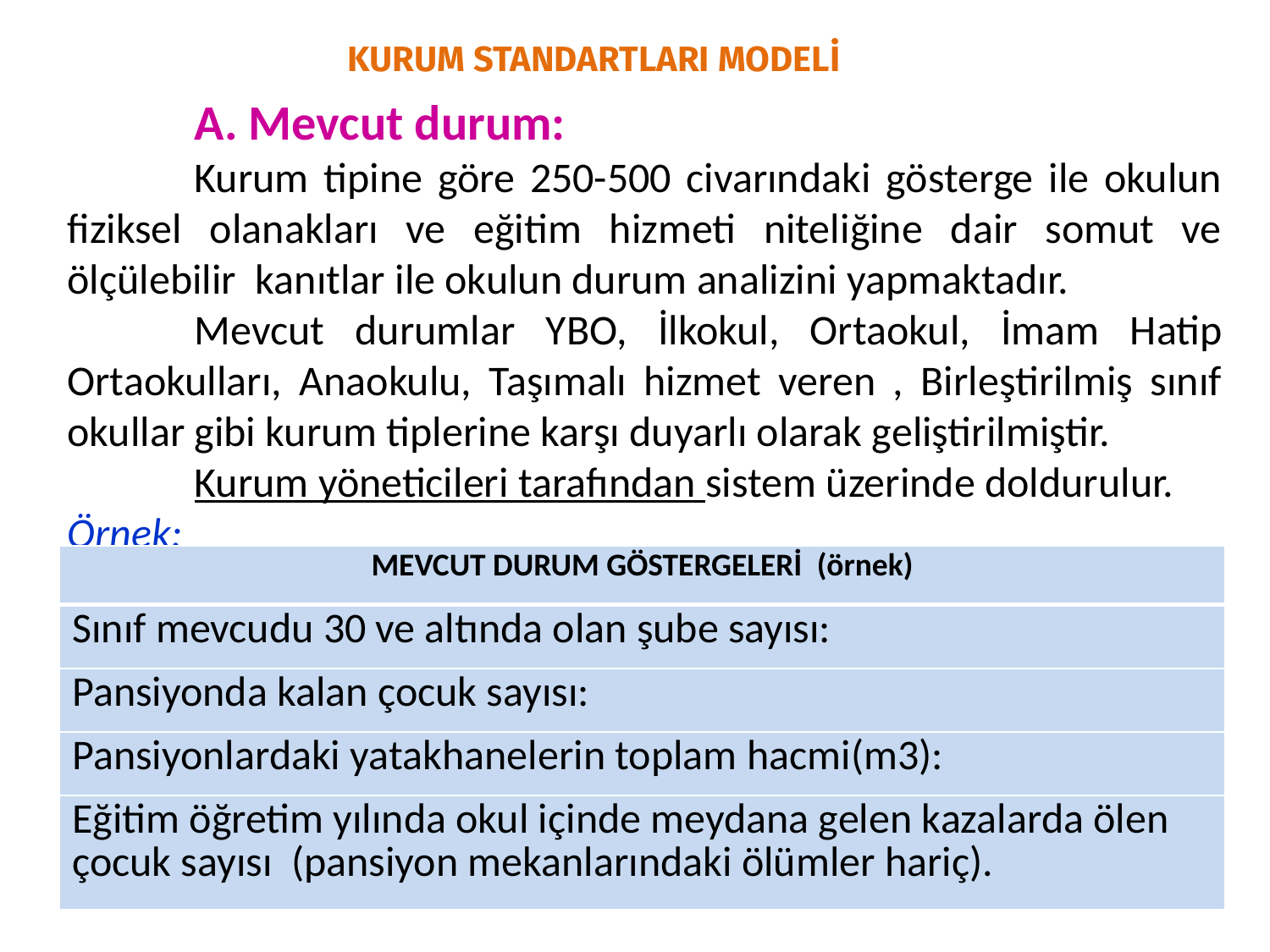

KURUM STANDARTLARI MODELİ

	A. Mevcut durum:
	Kurum tipine göre 250-500 civarındaki gösterge ile okulun fiziksel olanakları ve eğitim hizmeti niteliğine dair somut ve ölçülebilir  kanıtlar ile okulun durum analizini yapmaktadır.
	Mevcut durumlar YBO, İlkokul, Ortaokul, İmam Hatip Ortaokulları, Anaokulu, Taşımalı hizmet veren , Birleştirilmiş sınıf okullar gibi kurum tiplerine karşı duyarlı olarak geliştirilmiştir.
	Kurum yöneticileri tarafından sistem üzerinde doldurulur.
Örnek:

| MEVCUT DURUM GÖSTERGELERİ (örnek) |
| --- |
| Sınıf mevcudu 30 ve altında olan şube sayısı: |
| Pansiyonda kalan çocuk sayısı: |
| Pansiyonlardaki yatakhanelerin toplam hacmi(m3): |
| Eğitim öğretim yılında okul içinde meydana gelen kazalarda ölen çocuk sayısı (pansiyon mekanlarındaki ölümler hariç). |